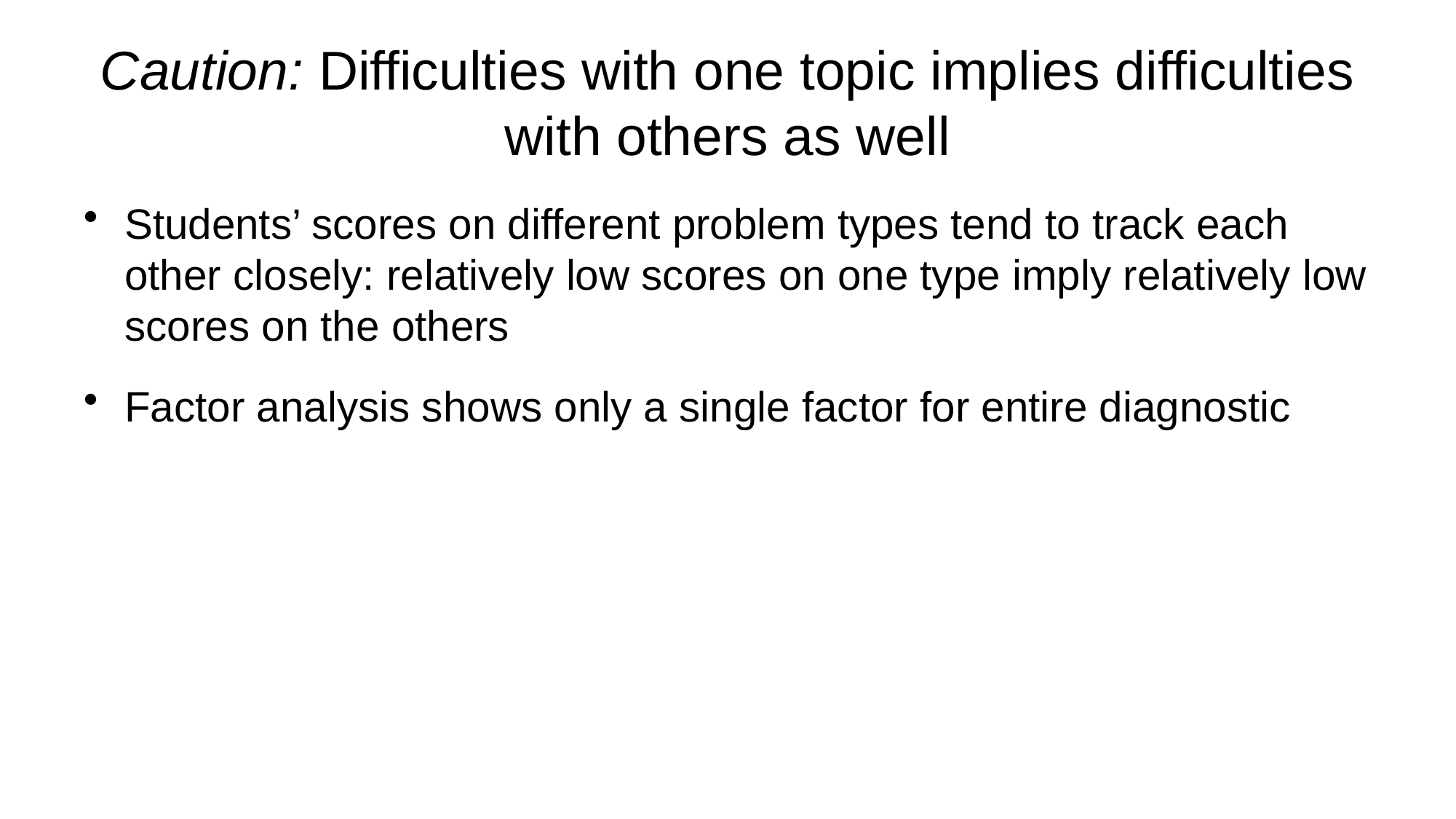

# Caution: Difficulties with one topic implies difficulties with others as well
Students’ scores on different problem types tend to track each other closely: relatively low scores on one type imply relatively low scores on the others
Factor analysis shows only a single factor for entire diagnostic